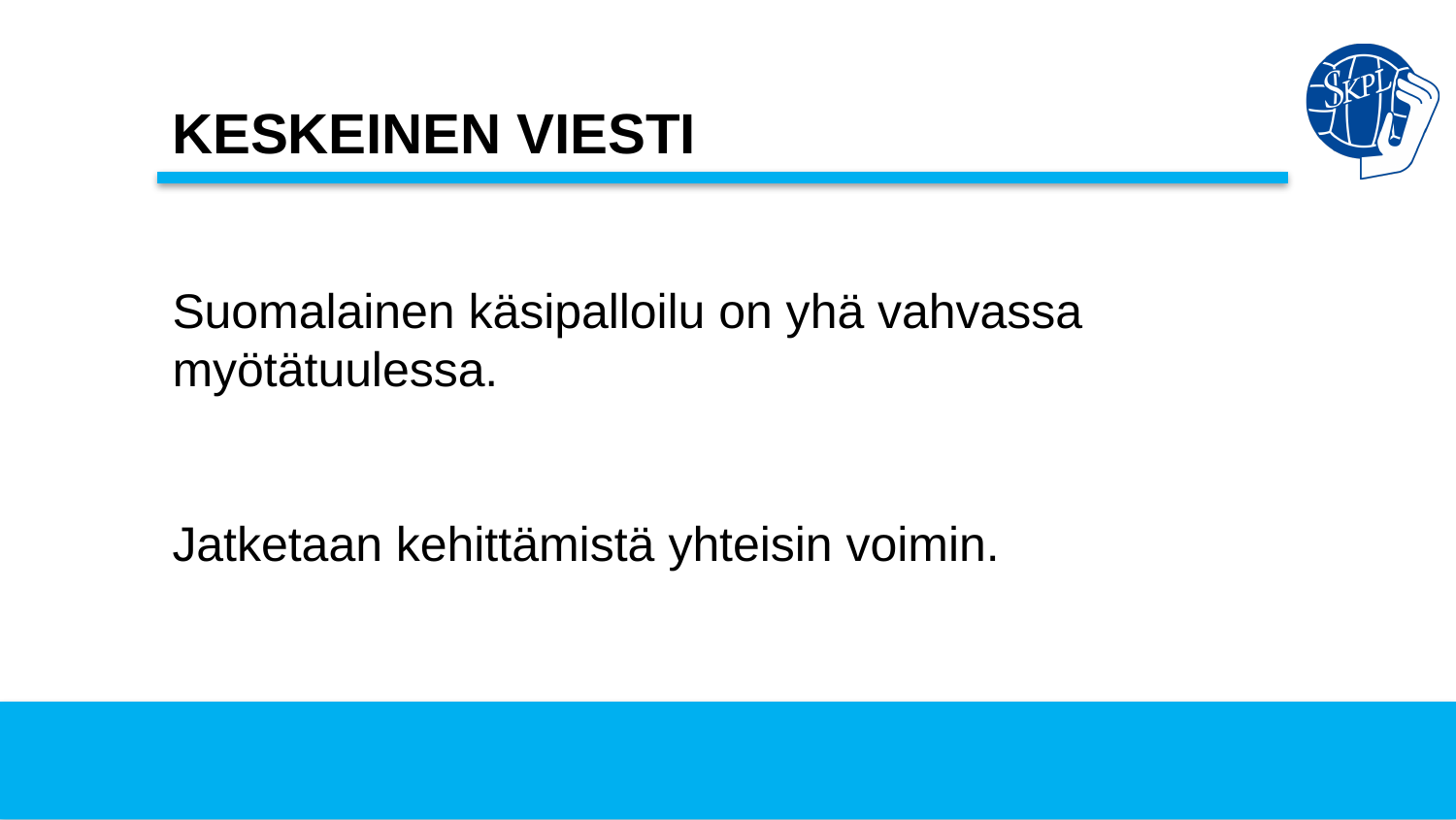

# Keskeinen viesti

Suomalainen käsipalloilu on yhä vahvassa myötätuulessa.

Jatketaan kehittämistä yhteisin voimin.